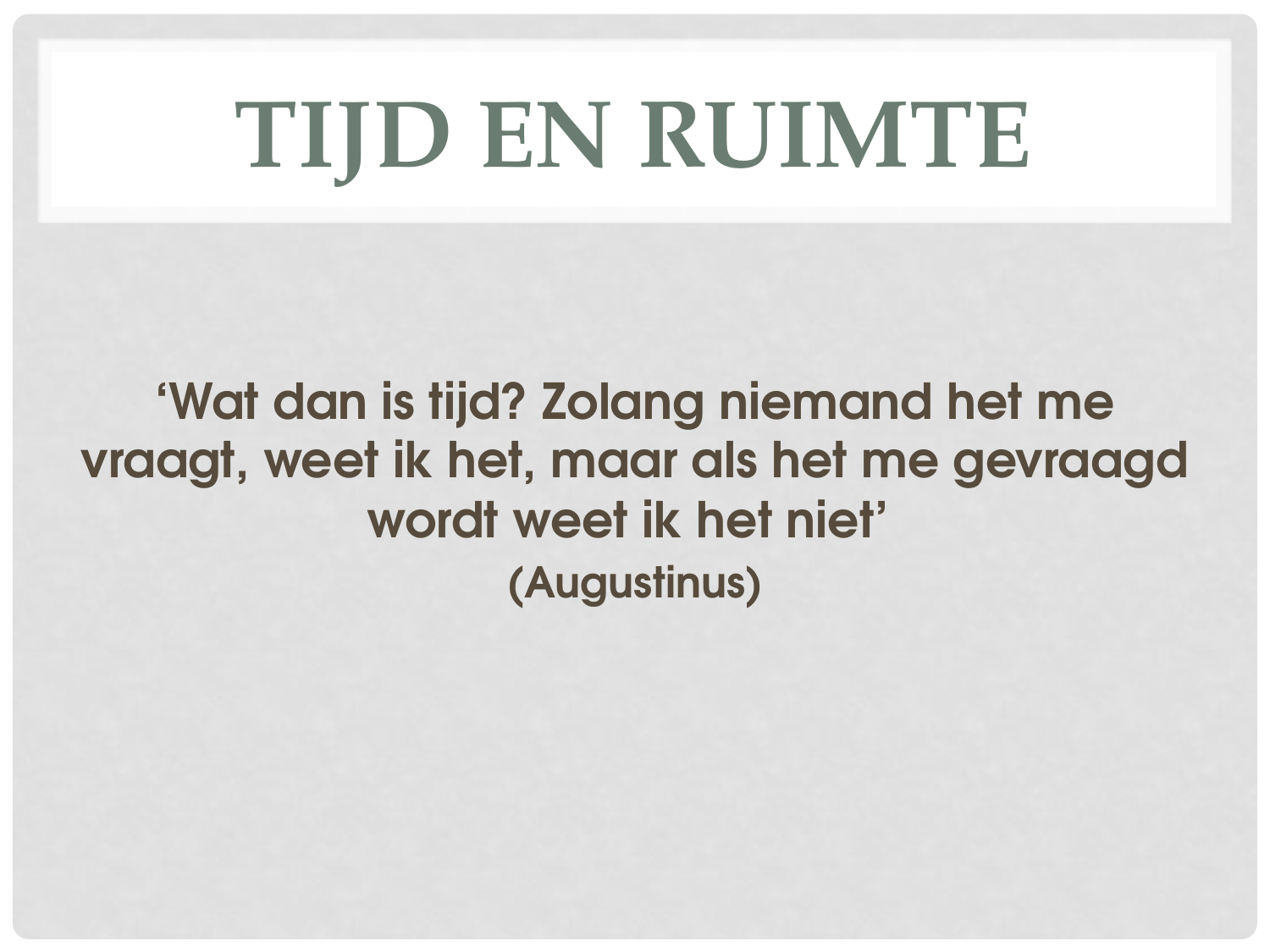

# TIJD EN RUIMTE

‘Wat dan is tijd? Zolang niemand het me vraagt, weet ik het, maar als het me gevraagd wordt weet ik het niet’
(Augustinus)